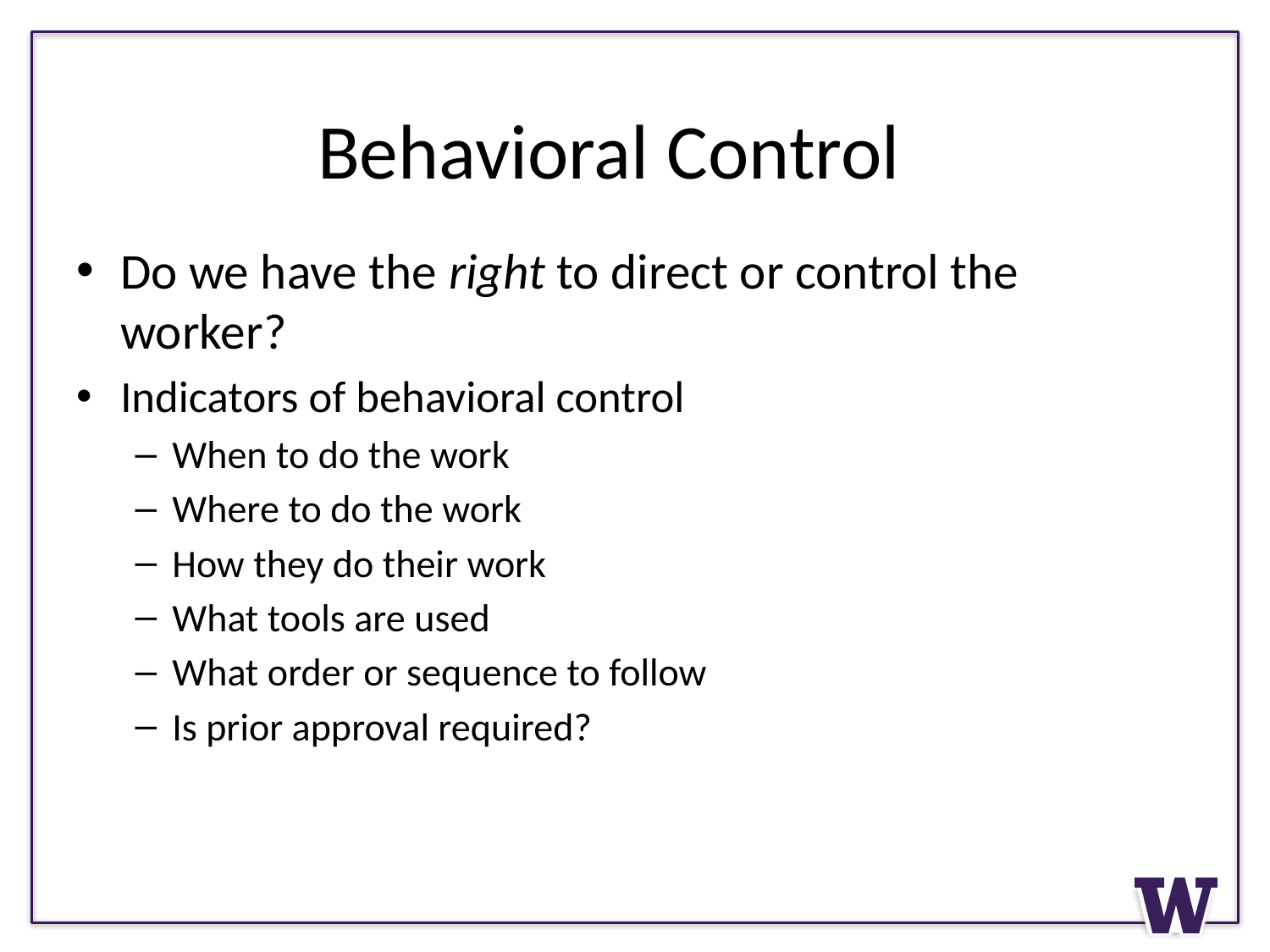

# Behavioral Control
Do we have the right to direct or control the worker?
Indicators of behavioral control
When to do the work
Where to do the work
How they do their work
What tools are used
What order or sequence to follow
Is prior approval required?